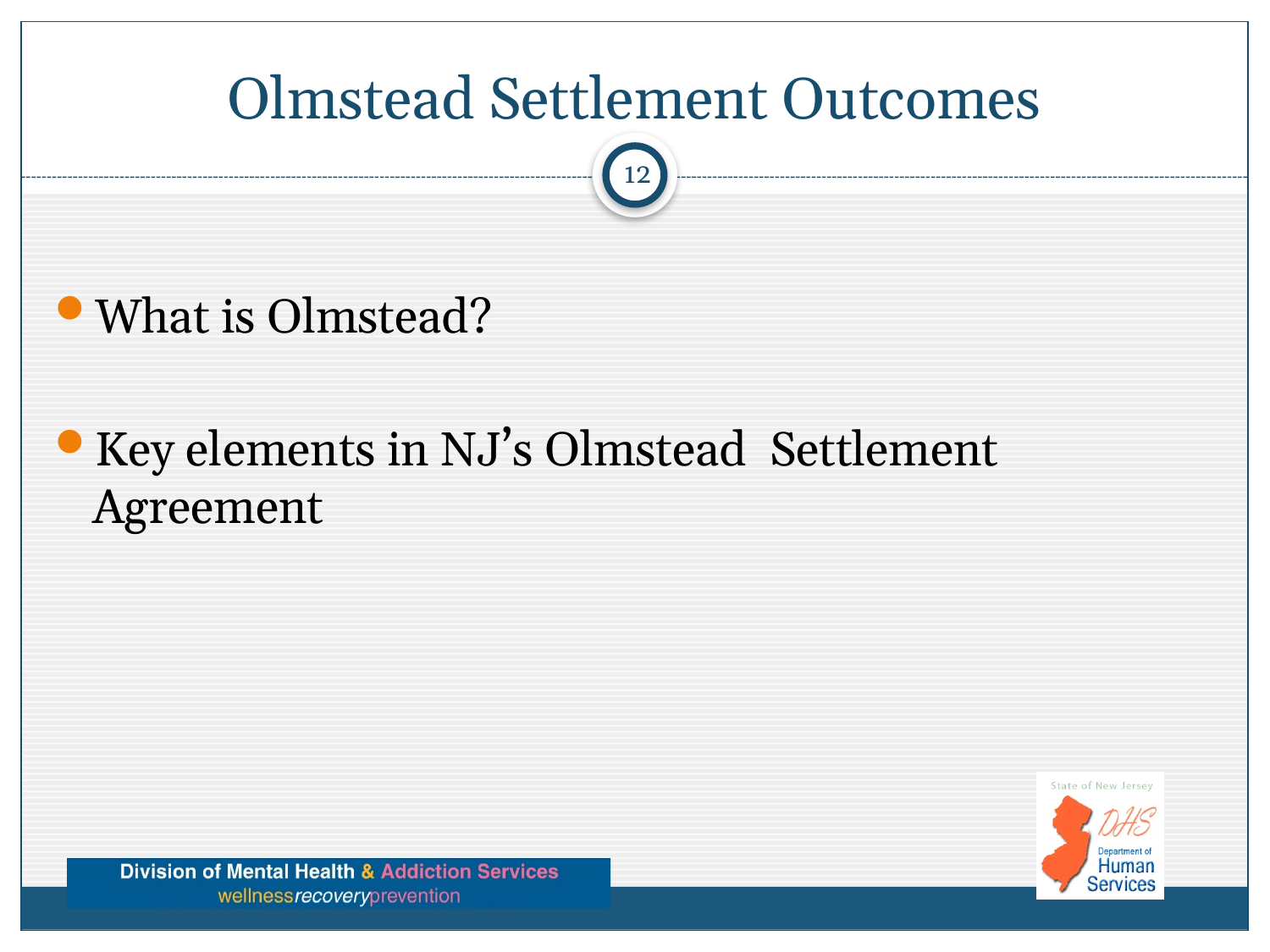

# Olmstead Settlement Outcomes
12

What is Olmstead?

Key elements in NJ’s Olmstead  Settlement Agreement